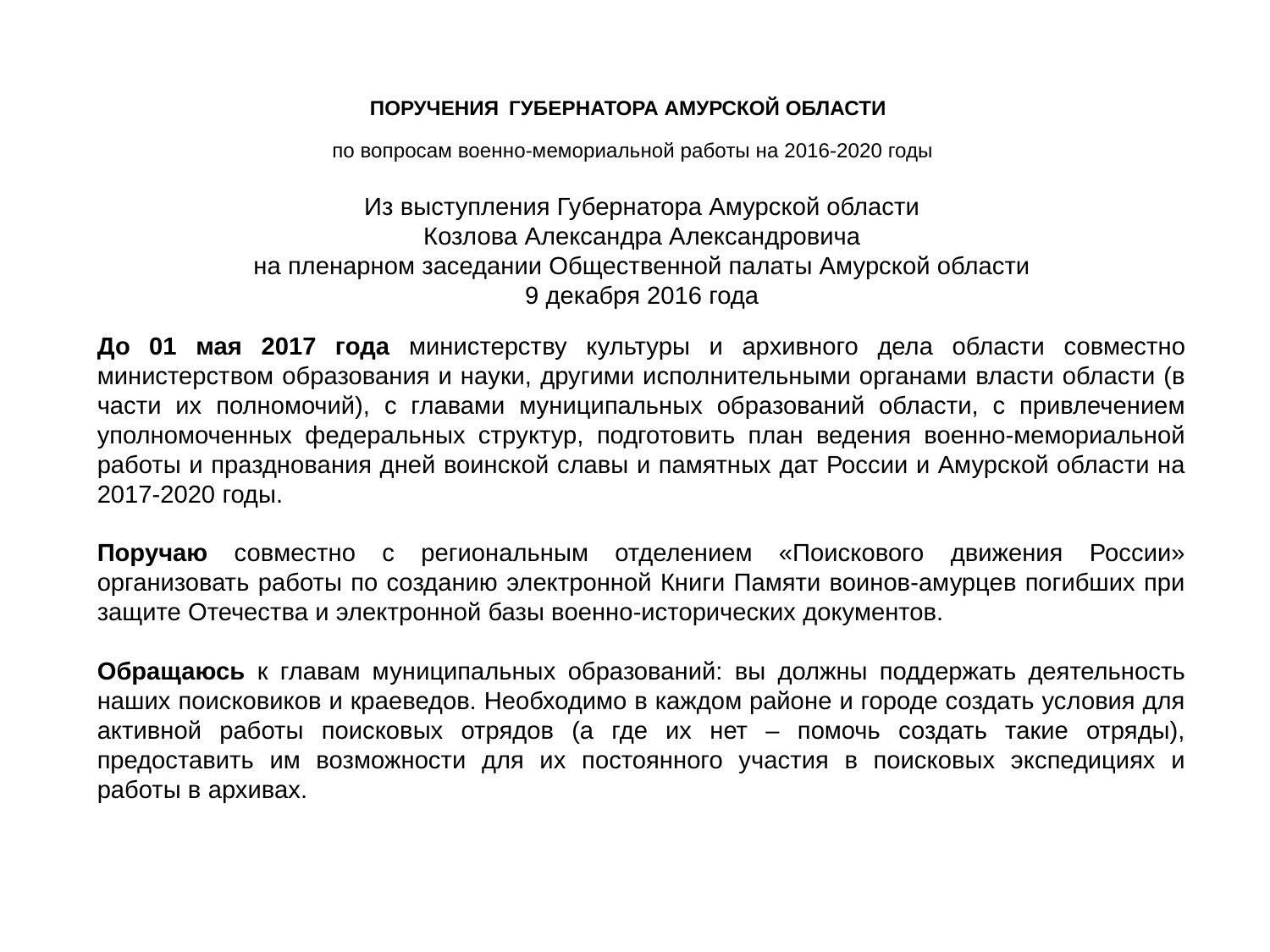

ПОРУЧЕНИЯ ГУБЕРНАТОРА АМУРСКОЙ ОБЛАСТИ
по вопросам военно-мемориальной работы на 2016-2020 годы
# Из выступления Губернатора Амурской области Козлова Александра Александровича на пленарном заседании Общественной палаты Амурской области 9 декабря 2016 года
До 01 мая 2017 года министерству культуры и архивного дела области совместно министерством образования и науки, другими исполнительными органами власти области (в части их полномочий), с главами муниципальных образований области, с привлечением уполномоченных федеральных структур, подготовить план ведения военно-мемориальной работы и празднования дней воинской славы и памятных дат России и Амурской области на 2017-2020 годы.

Поручаю совместно с региональным отделением «Поискового движения России» организовать работы по созданию электронной Книги Памяти воинов-амурцев погибших при защите Отечества и электронной базы военно-исторических документов.

Обращаюсь к главам муниципальных образований: вы должны поддержать деятельность наших поисковиков и краеведов. Необходимо в каждом районе и городе создать условия для активной работы поисковых отрядов (а где их нет – помочь создать такие отряды), предоставить им возможности для их постоянного участия в поисковых экспедициях и работы в архивах.